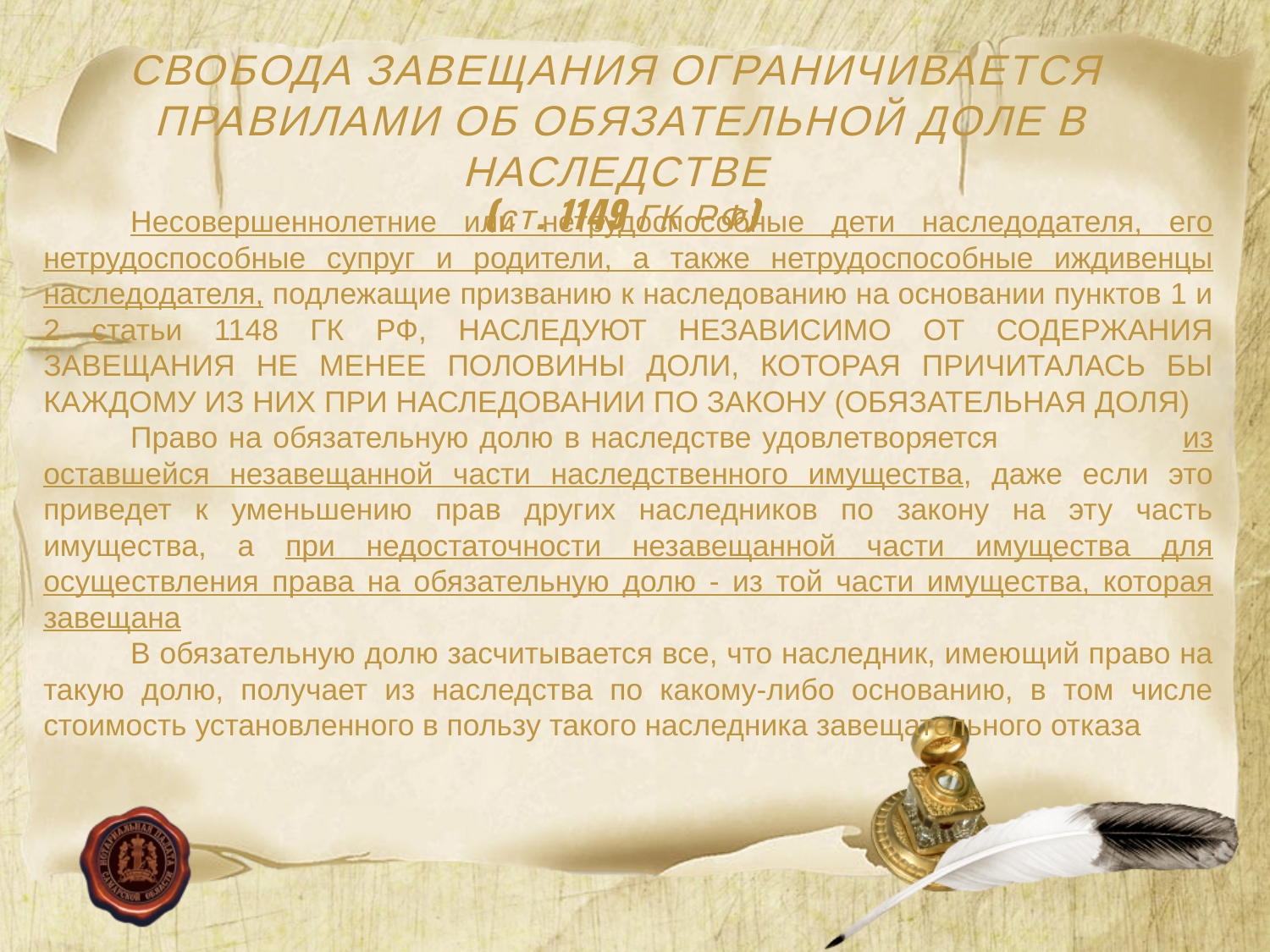

СВОБОДА ЗАВЕЩАНИЯ ОГРАНИЧИВАЕТСЯ
ПРАВИЛАМИ ОБ ОБЯЗАТЕЛЬНОЙ ДОЛЕ В НАСЛЕДСТВЕ
(ст. 1149 ГК РФ)

Несовершеннолетние или нетрудоспособные дети наследодателя, его нетрудоспособные супруг и родители, а также нетрудоспособные иждивенцы наследодателя, подлежащие призванию к наследованию на основании пунктов 1 и 2 статьи 1148 ГК РФ, Наследуют независимо от содержания завещания не менее половины доли, которая причиталась бы каждому из них при наследовании по закону (обязательная доля)
Право на обязательную долю в наследстве удовлетворяется                 из оставшейся незавещанной части наследственного имущества, даже если это приведет к уменьшению прав других наследников по закону на эту часть имущества, а при недостаточности незавещанной части имущества для осуществления права на обязательную долю - из той части имущества, которая завещана
В обязательную долю засчитывается все, что наследник, имеющий право на такую долю, получает из наследства по какому-либо основанию, в том числе стоимость установленного в пользу такого наследника завещательного отказа